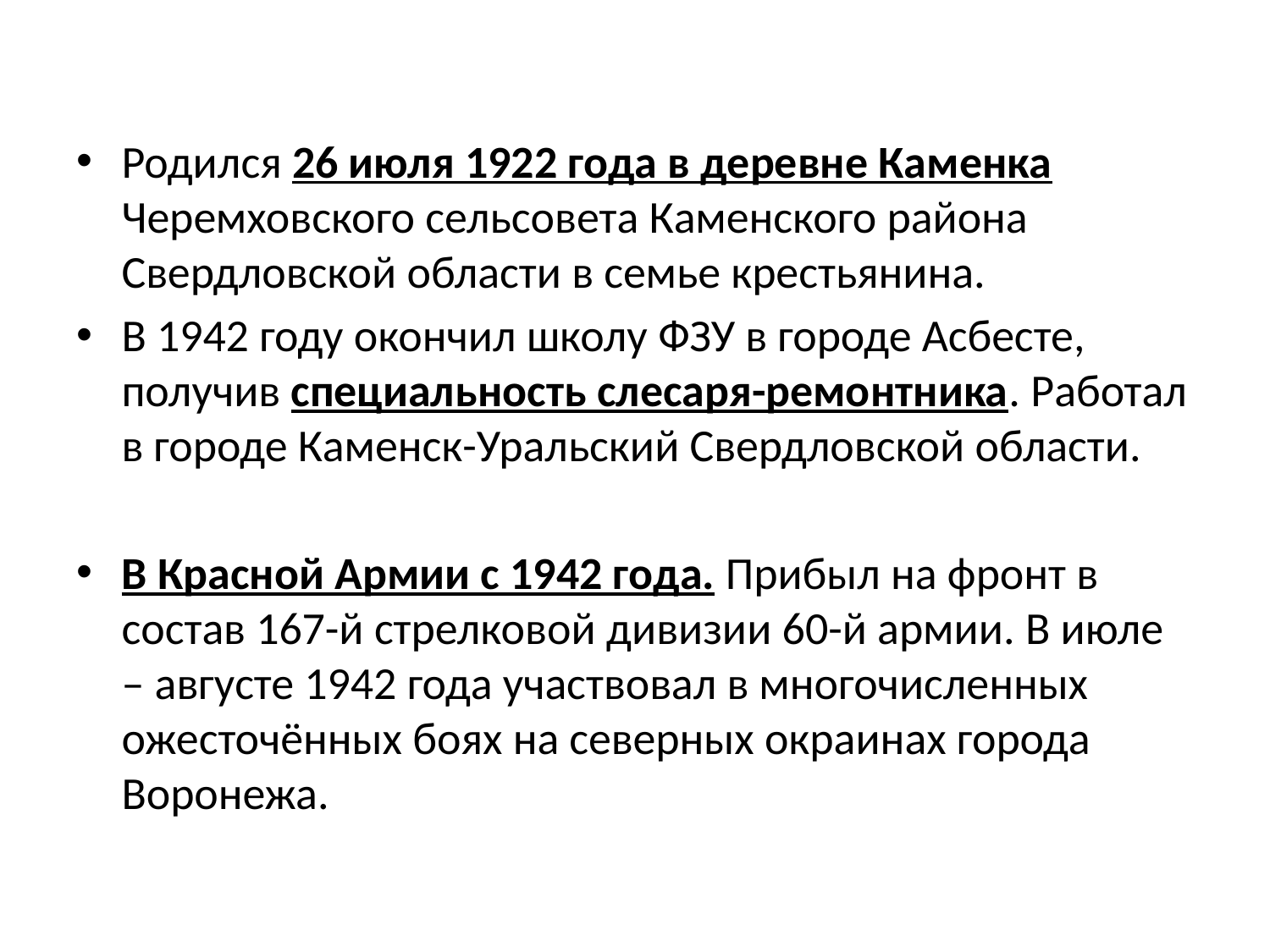

#
Родился 26 июля 1922 года в деревне Каменка Черемховского сельсовета Каменского района Свердловской области в семье крестьянина.
В 1942 году окончил школу ФЗУ в городе Асбесте, получив специальность слесаря-ремонтника. Работал в городе Каменск-Уральский Свердловской области.

В Красной Армии с 1942 года. Прибыл на фронт в состав 167-й стрелковой дивизии 60-й армии. В июле – августе 1942 года участвовал в многочисленных ожесточённых боях на северных окраинах города Воронежа.